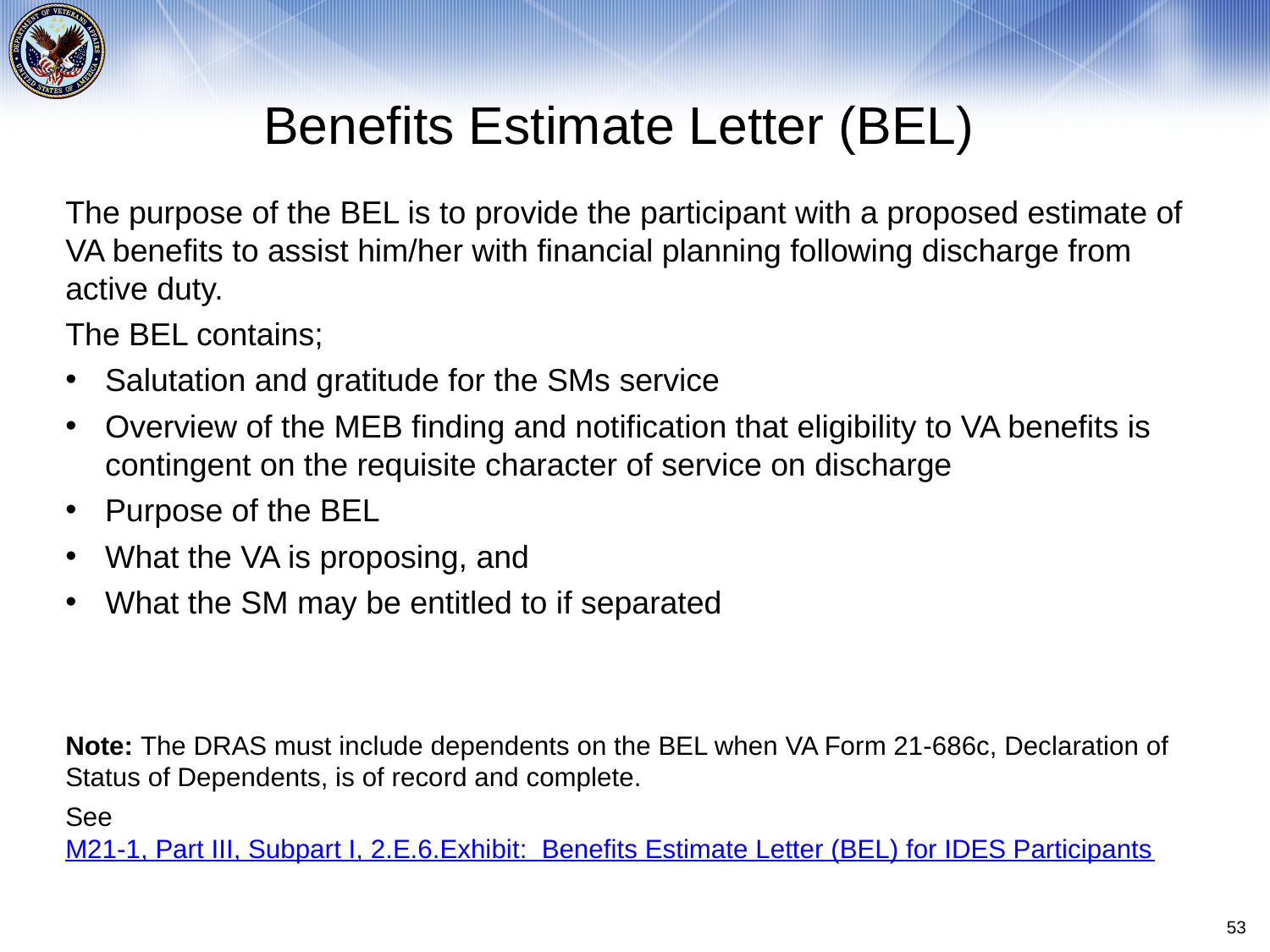

# Benefits Estimate Letter (BEL)
The purpose of the BEL is to provide the participant with a proposed estimate of VA benefits to assist him/her with financial planning following discharge from active duty.
The BEL contains;
Salutation and gratitude for the SMs service
Overview of the MEB finding and notification that eligibility to VA benefits is contingent on the requisite character of service on discharge
Purpose of the BEL
What the VA is proposing, and
What the SM may be entitled to if separated

Note: The DRAS must include dependents on the BEL when VA Form 21-686c, Declaration of Status of Dependents, is of record and complete.
See M21-1, Part III, Subpart I, 2.E.6.Exhibit:  Benefits Estimate Letter (BEL) for IDES Participants
53